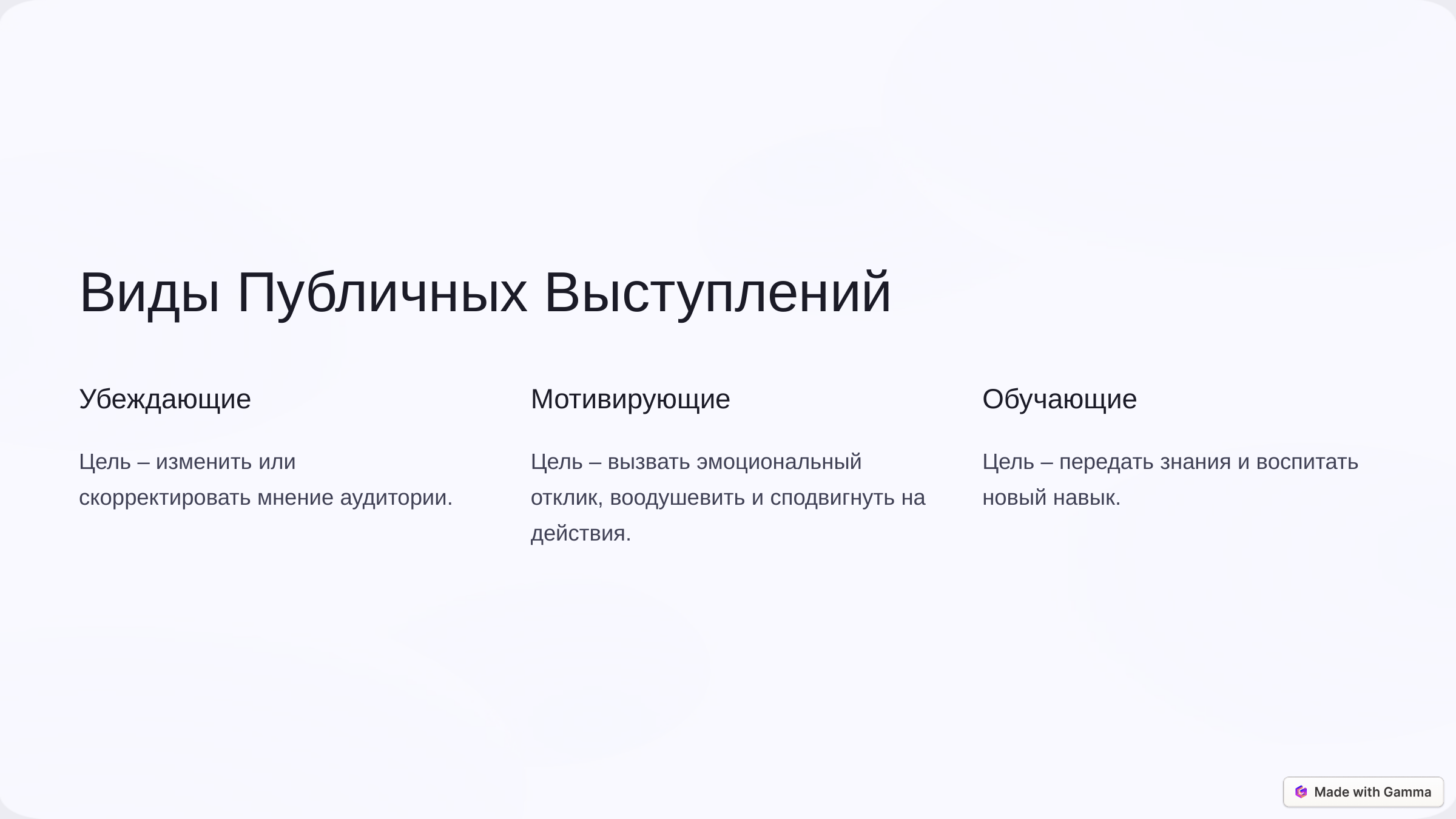

Виды Публичных Выступлений
Убеждающие
Мотивирующие
Обучающие
Цель – изменить или скорректировать мнение аудитории.
Цель – вызвать эмоциональный отклик, воодушевить и сподвигнуть на действия.
Цель – передать знания и воспитать новый навык.